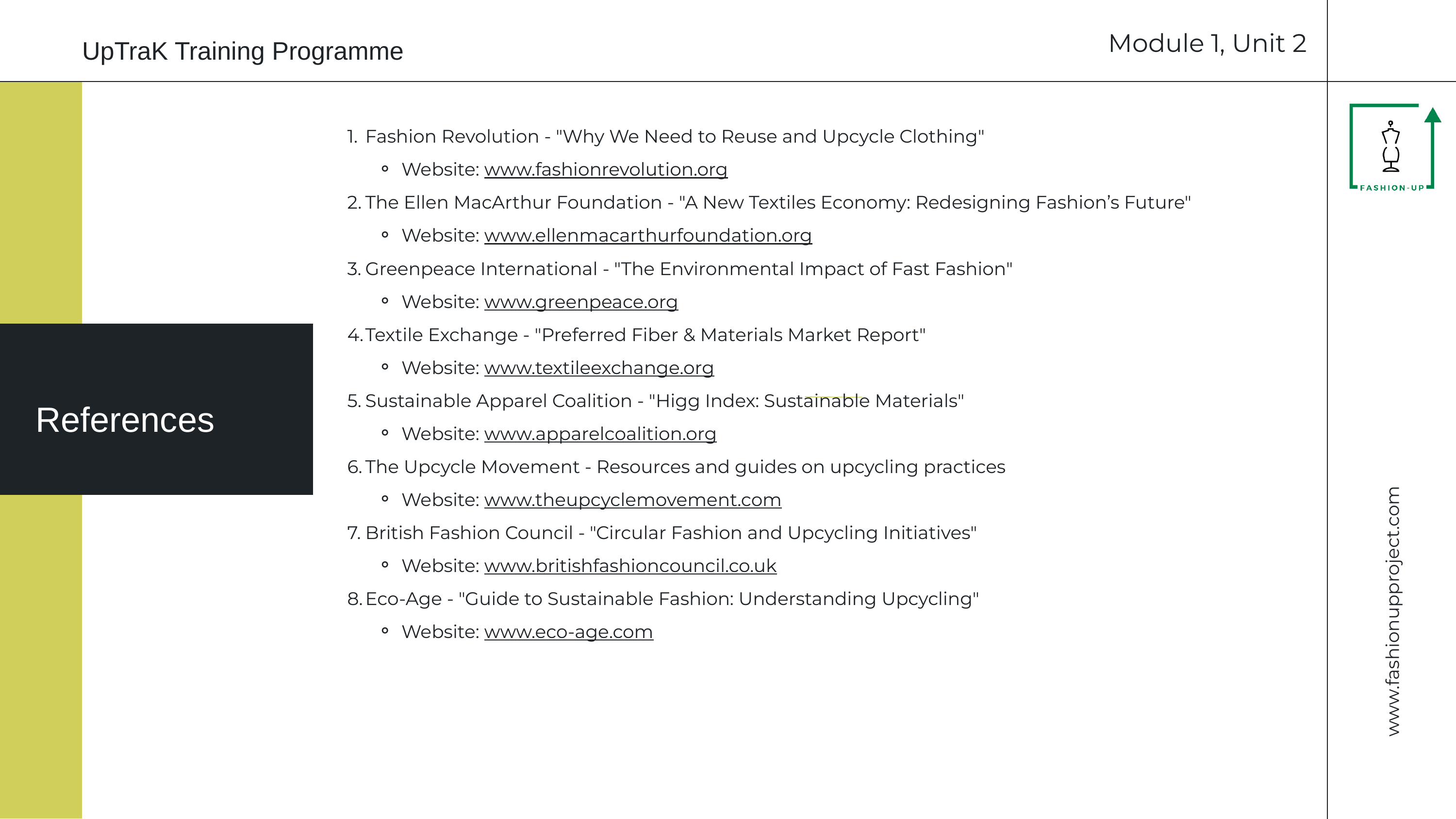

Module 1, Unit 2
UpTraK Training Programme

Fashion Revolution - "Why We Need to Reuse and Upcycle Clothing"
Website: www.fashionrevolution.org
The Ellen MacArthur Foundation - "A New Textiles Economy: Redesigning Fashion’s Future"
Website: www.ellenmacarthurfoundation.org
Greenpeace International - "The Environmental Impact of Fast Fashion"
Website: www.greenpeace.org
Textile Exchange - "Preferred Fiber & Materials Market Report"
Website: www.textileexchange.org
Sustainable Apparel Coalition - "Higg Index: Sustainable Materials"
Website: www.apparelcoalition.org
The Upcycle Movement - Resources and guides on upcycling practices
Website: www.theupcyclemovement.com
British Fashion Council - "Circular Fashion and Upcycling Initiatives"
Website: www.britishfashioncouncil.co.uk
Eco-Age - "Guide to Sustainable Fashion: Understanding Upcycling"
Website: www.eco-age.com

References
www.fashionupproject.com